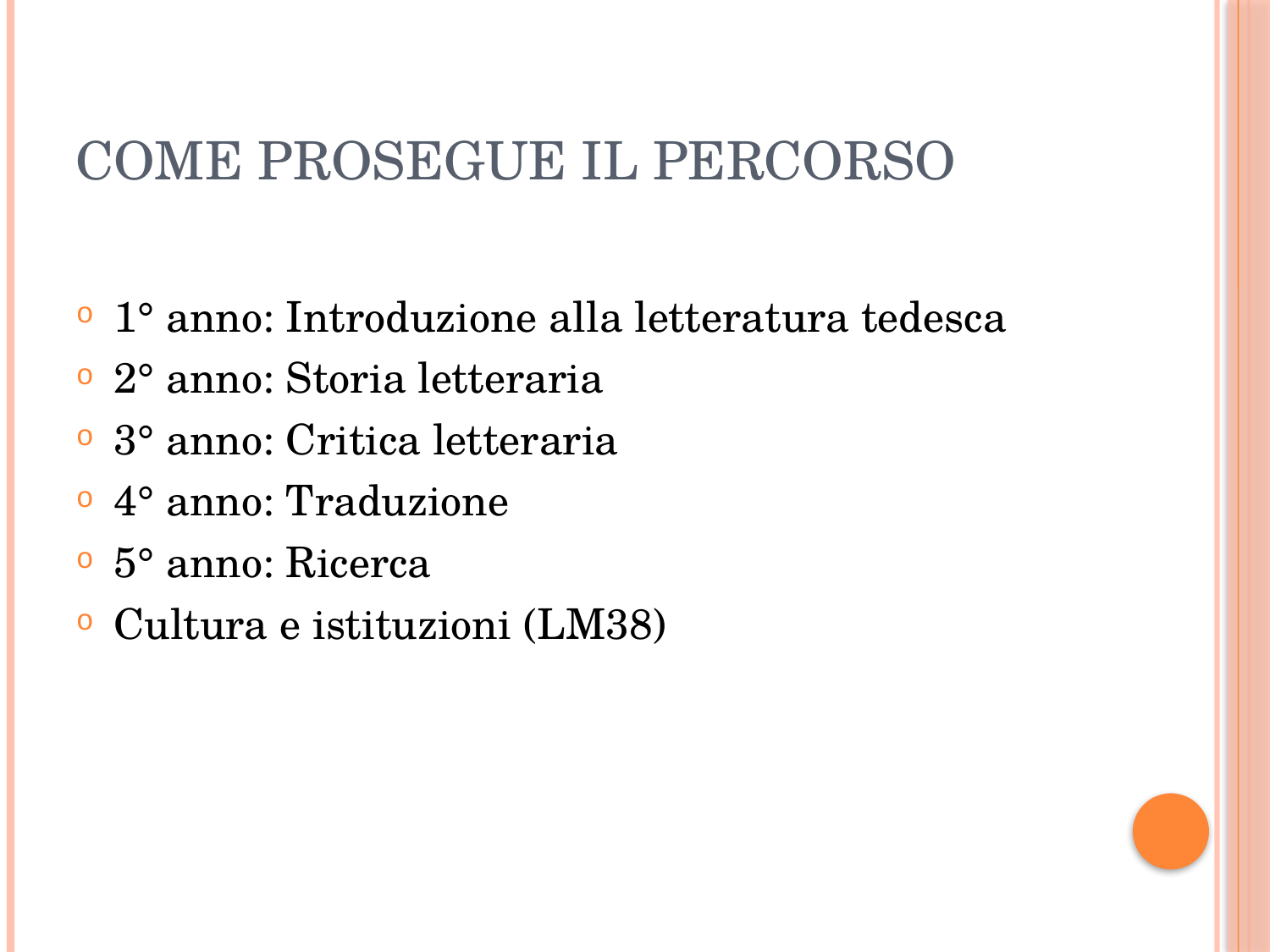

# Come prosegue il percorso

1° anno: Introduzione alla letteratura tedesca
2° anno: Storia letteraria
3° anno: Critica letteraria
4° anno: Traduzione
5° anno: Ricerca
Cultura e istituzioni (LM38)